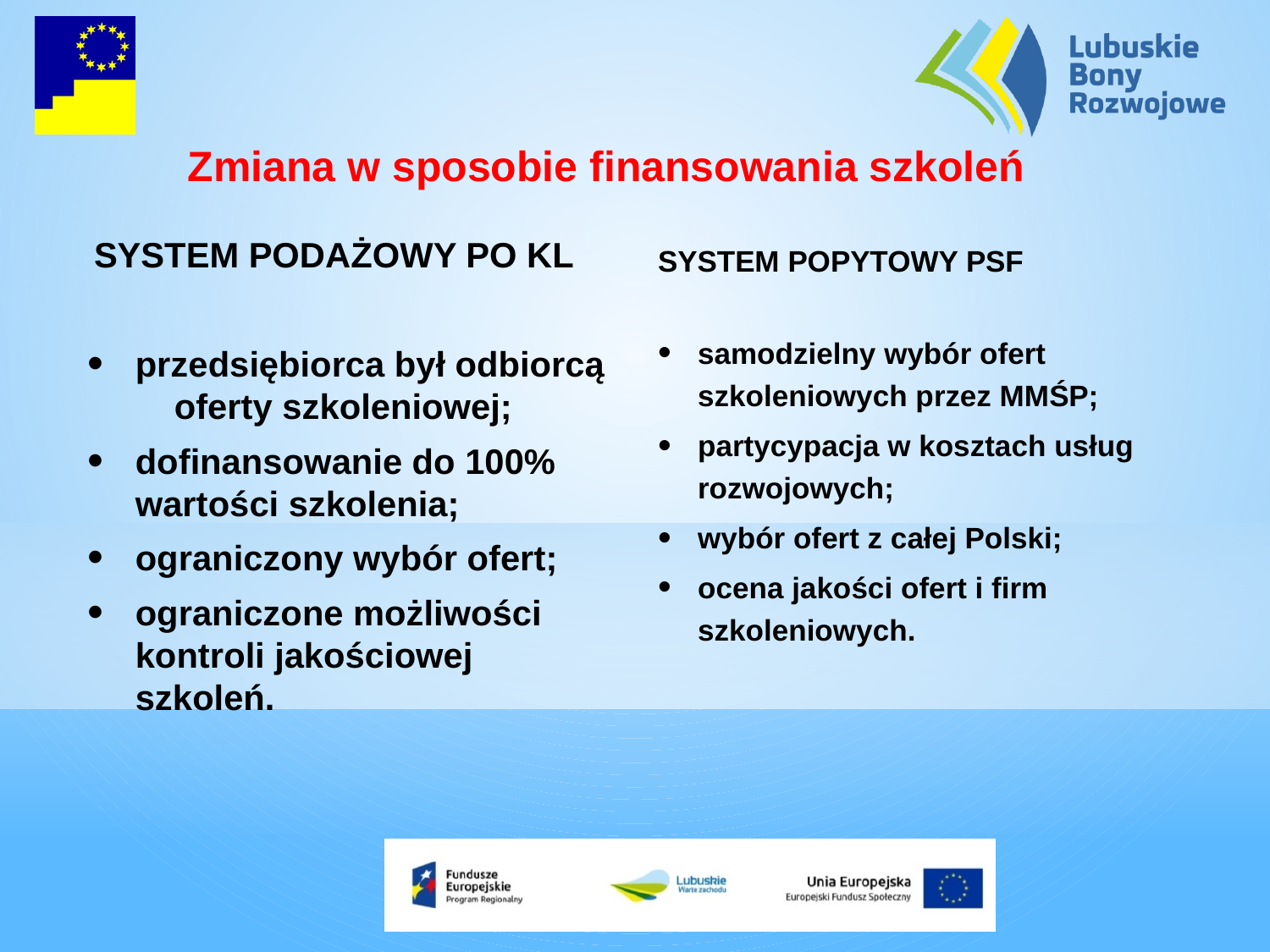

Zmiana w sposobie finansowania szkoleń
SYSTEM PODAŻOWY PO KL

przedsiębiorca był odbiorcą     oferty szkoleniowej;
dofinansowanie do 100% wartości szkolenia;
ograniczony wybór ofert;
ograniczone możliwości kontroli jakościowej szkoleń.

SYSTEM POPYTOWY PSF

samodzielny wybór ofert szkoleniowych przez MMŚP;
partycypacja w kosztach usług rozwojowych;
wybór ofert z całej Polski;
ocena jakości ofert i firm szkoleniowych.